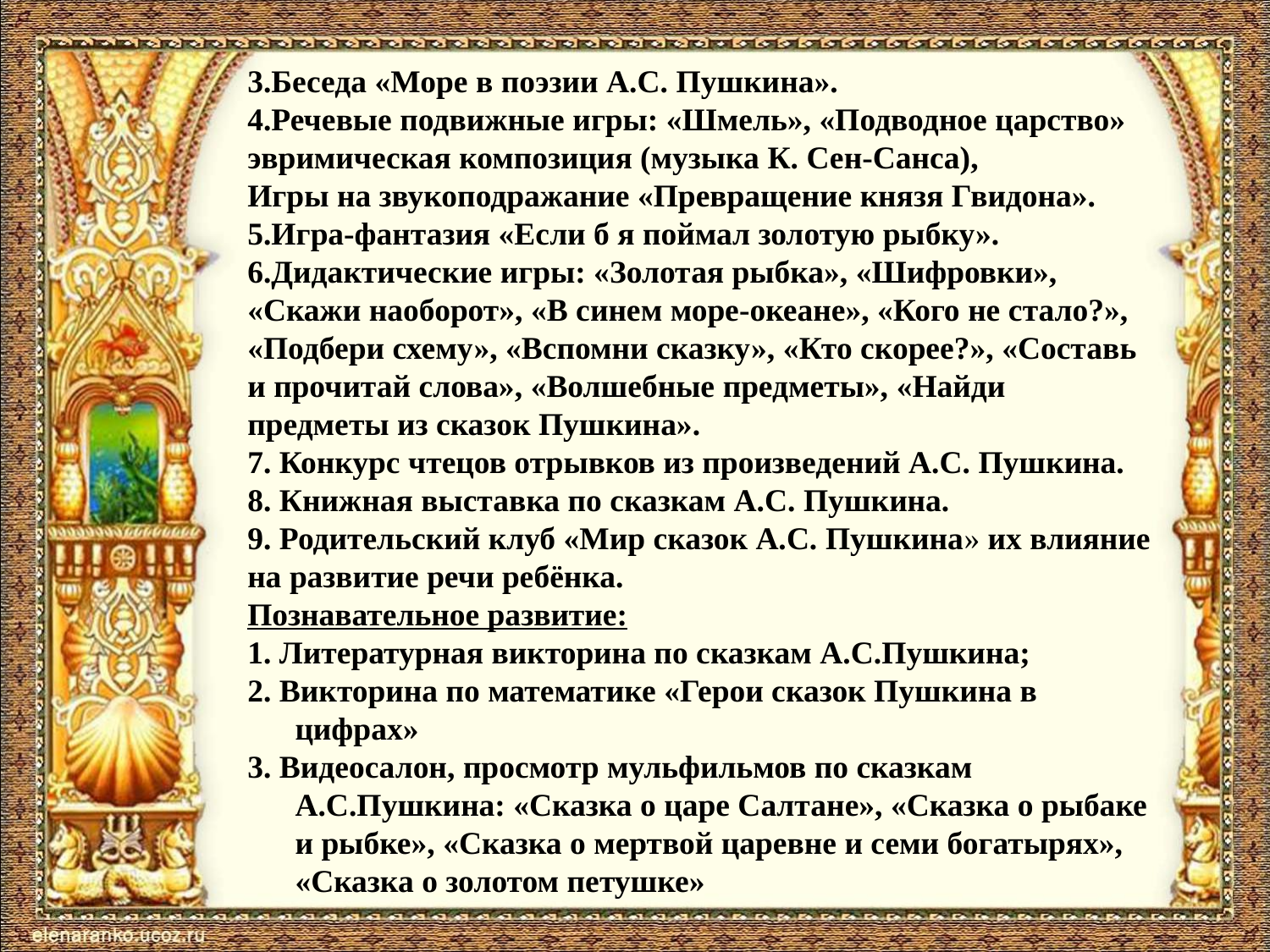

3.Беседа «Море в поэзии А.С. Пушкина».
4.Речевые подвижные игры: «Шмель», «Подводное царство» эвримическая композиция (музыка К. Сен-Санса),
Игры на звукоподражание «Превращение князя Гвидона».
5.Игра-фантазия «Если б я поймал золотую рыбку».
6.Дидактические игры: «Золотая рыбка», «Шифровки», «Скажи наоборот», «В синем море-океане», «Кого не стало?», «Подбери схему», «Вспомни сказку», «Кто скорее?», «Составь и прочитай слова», «Волшебные предметы», «Найди предметы из сказок Пушкина».
7. Конкурс чтецов отрывков из произведений А.С. Пушкина.
8. Книжная выставка по сказкам А.С. Пушкина.
9. Родительский клуб «Мир сказок А.С. Пушкина» их влияние на развитие речи ребёнка.
Познавательное развитие:
1. Литературная викторина по сказкам А.С.Пушкина;
2. Викторина по математике «Герои сказок Пушкина в цифрах»
3. Видеосалон, просмотр мульфильмов по сказкам А.С.Пушкина: «Сказка о царе Салтане», «Сказка о рыбаке и рыбке», «Сказка о мертвой царевне и семи богатырях», «Сказка о золотом петушке»